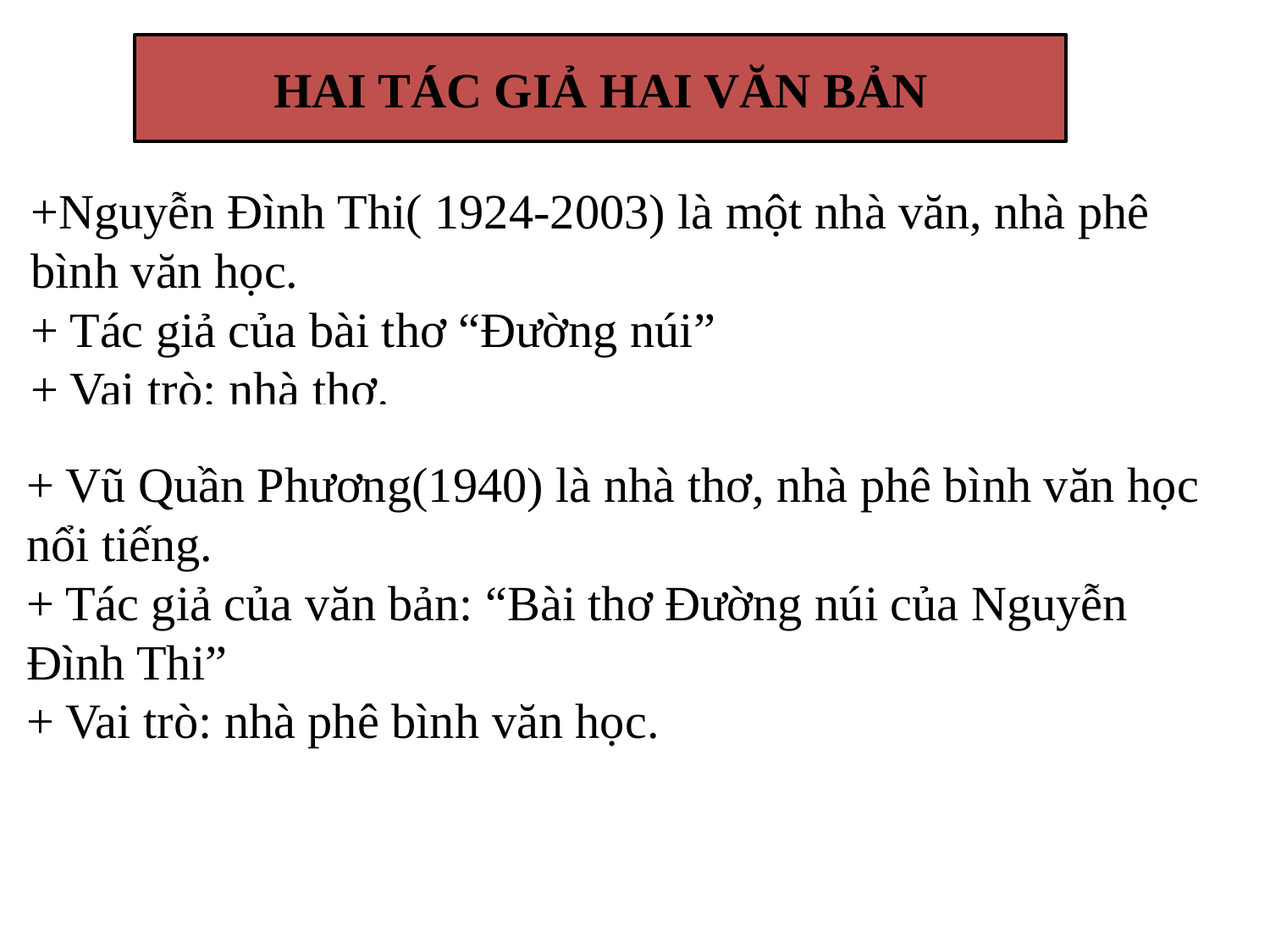

HAI TÁC GIẢ HAI VĂN BẢN
+Nguyễn Đình Thi( 1924-2003) là một nhà văn, nhà phê bình văn học.
+ Tác giả của bài thơ “Đường núi”
+ Vai trò: nhà thơ.

+ Vũ Quần Phương(1940) là nhà thơ, nhà phê bình văn học nổi tiếng.
+ Tác giả của văn bản: “Bài thơ Đường núi của Nguyễn Đình Thi”
+ Vai trò: nhà phê bình văn học.